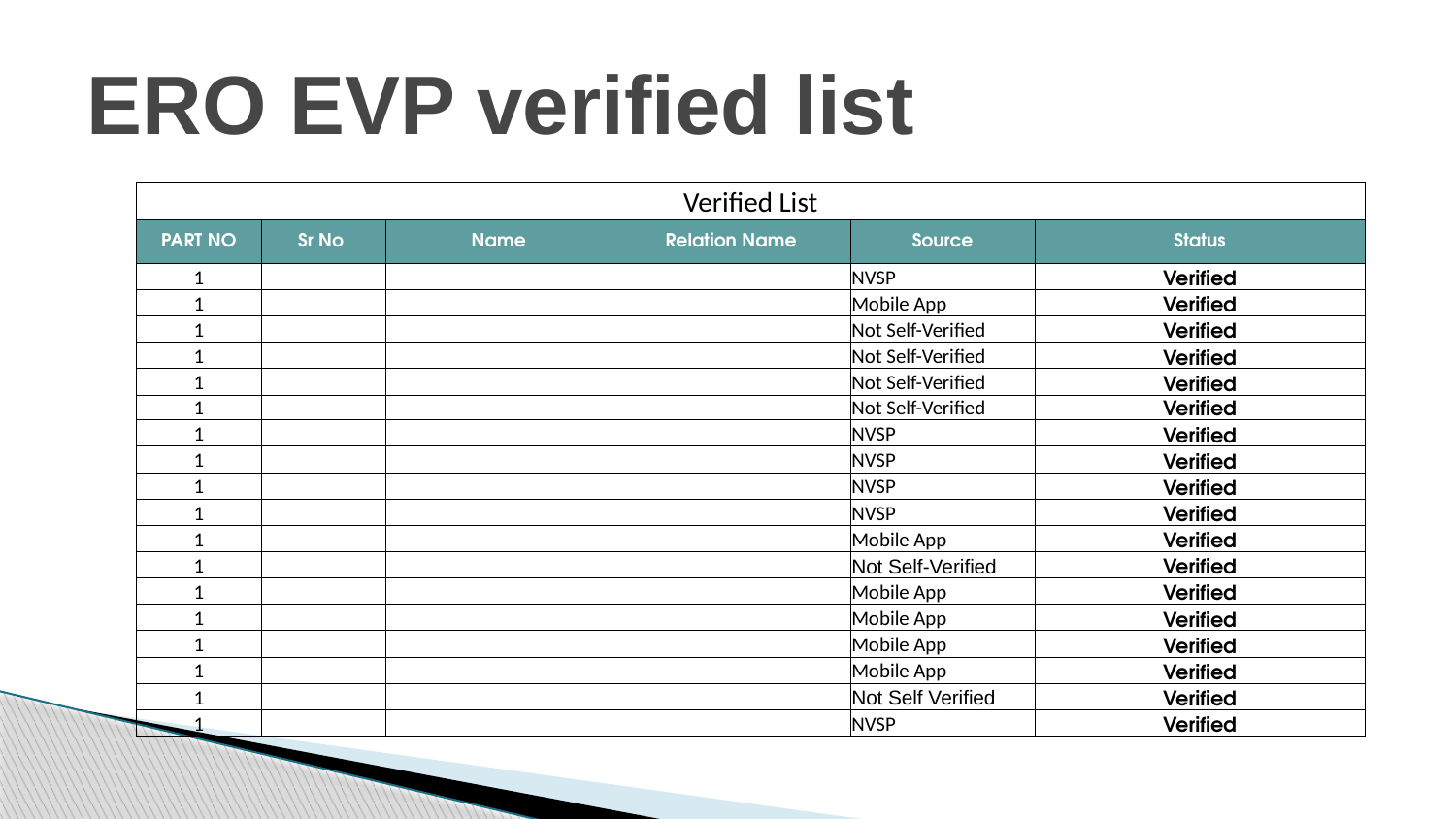

# ERO EVP verified list
| Verified List |  |  |  |  |  |
| --- | --- | --- | --- | --- | --- |
| PART NO | Sr No | Name | Relation Name | Source | Status |
| 1 |  |  |  | NVSP | Verified |
| 1 |  |  |  | Mobile App | Verified |
| 1 |  |  |  | Not Self-Verified | Verified |
| 1 |  |  |  | Not Self-Verified | Verified |
| 1 |  |  |  | Not Self-Verified | Verified |
| 1 |  |  |  | Not Self-Verified | Verified |
| 1 |  |  |  | NVSP | Verified |
| 1 |  |  |  | NVSP | Verified |
| 1 |  |  |  | NVSP | Verified |
| 1 |  |  |  | NVSP | Verified |
| 1 |  |  |  | Mobile App | Verified |
| 1 |  |  |  | Not Self-Verified | Verified |
| 1 |  |  |  | Mobile App | Verified |
| 1 |  |  |  | Mobile App | Verified |
| 1 |  |  |  | Mobile App | Verified |
| 1 |  |  |  | Mobile App | Verified |
| 1 |  |  |  | Not Self Verified | Verified |
| 1 |  |  |  | NVSP | Verified |